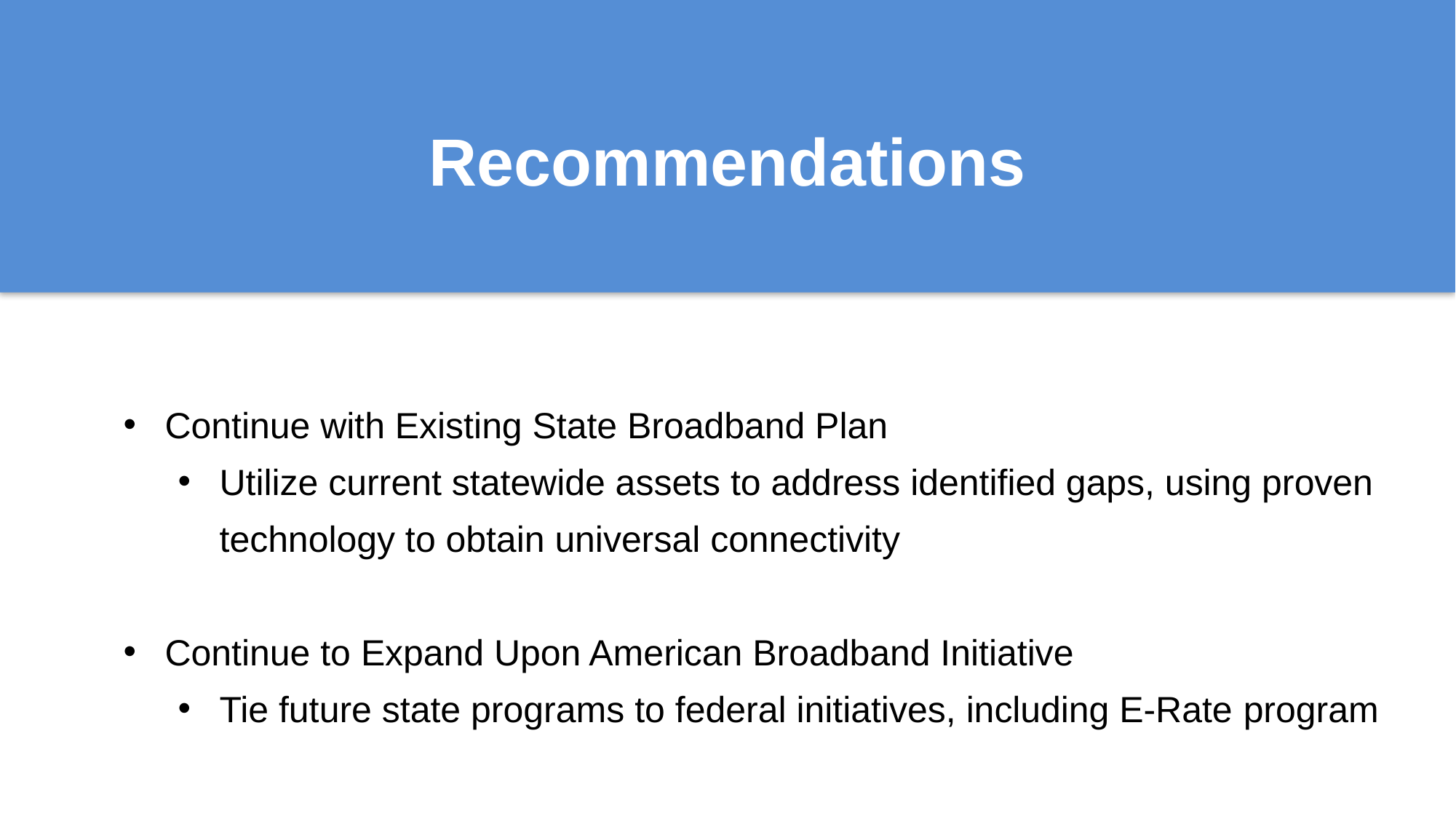

# Recommendations
Continue with Existing State Broadband Plan
Utilize current statewide assets to address identified gaps, using proven technology to obtain universal connectivity

Continue to Expand Upon American Broadband Initiative
Tie future state programs to federal initiatives, including E-Rate program